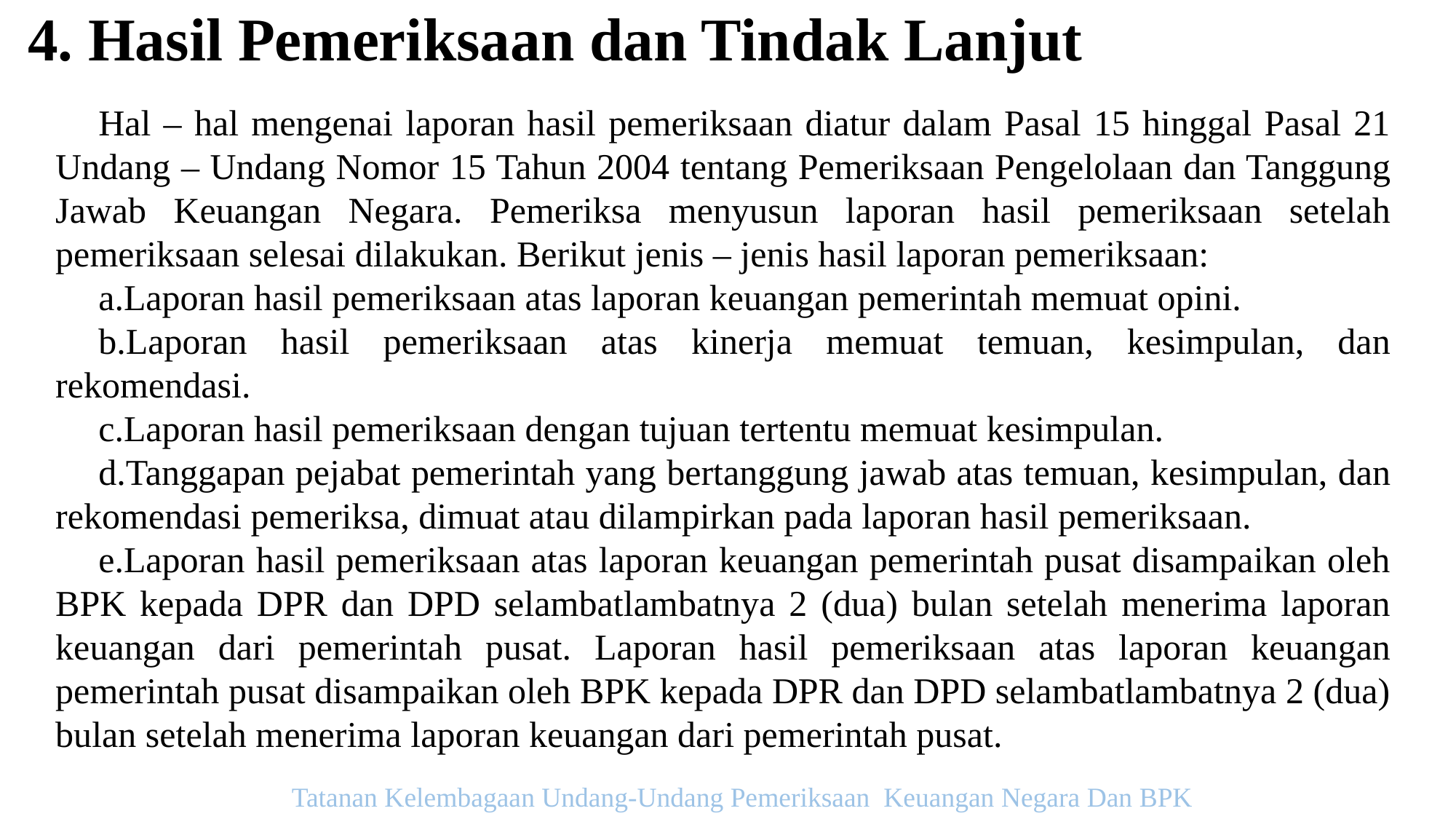

4. Hasil Pemeriksaan dan Tindak Lanjut
Hal – hal mengenai laporan hasil pemeriksaan diatur dalam Pasal 15 hinggal Pasal 21 Undang – Undang Nomor 15 Tahun 2004 tentang Pemeriksaan Pengelolaan dan Tanggung Jawab Keuangan Negara. Pemeriksa menyusun laporan hasil pemeriksaan setelah pemeriksaan selesai dilakukan. Berikut jenis – jenis hasil laporan pemeriksaan:
Laporan hasil pemeriksaan atas laporan keuangan pemerintah memuat opini.
Laporan hasil pemeriksaan atas kinerja memuat temuan, kesimpulan, dan rekomendasi.
Laporan hasil pemeriksaan dengan tujuan tertentu memuat kesimpulan.
Tanggapan pejabat pemerintah yang bertanggung jawab atas temuan, kesimpulan, dan rekomendasi pemeriksa, dimuat atau dilampirkan pada laporan hasil pemeriksaan.
Laporan hasil pemeriksaan atas laporan keuangan pemerintah pusat disampaikan oleh BPK kepada DPR dan DPD selambatlambatnya 2 (dua) bulan setelah menerima laporan keuangan dari pemerintah pusat. Laporan hasil pemeriksaan atas laporan keuangan pemerintah pusat disampaikan oleh BPK kepada DPR dan DPD selambatlambatnya 2 (dua) bulan setelah menerima laporan keuangan dari pemerintah pusat.
Tatanan Kelembagaan Undang-Undang Pemeriksaan  Keuangan Negara Dan BPK